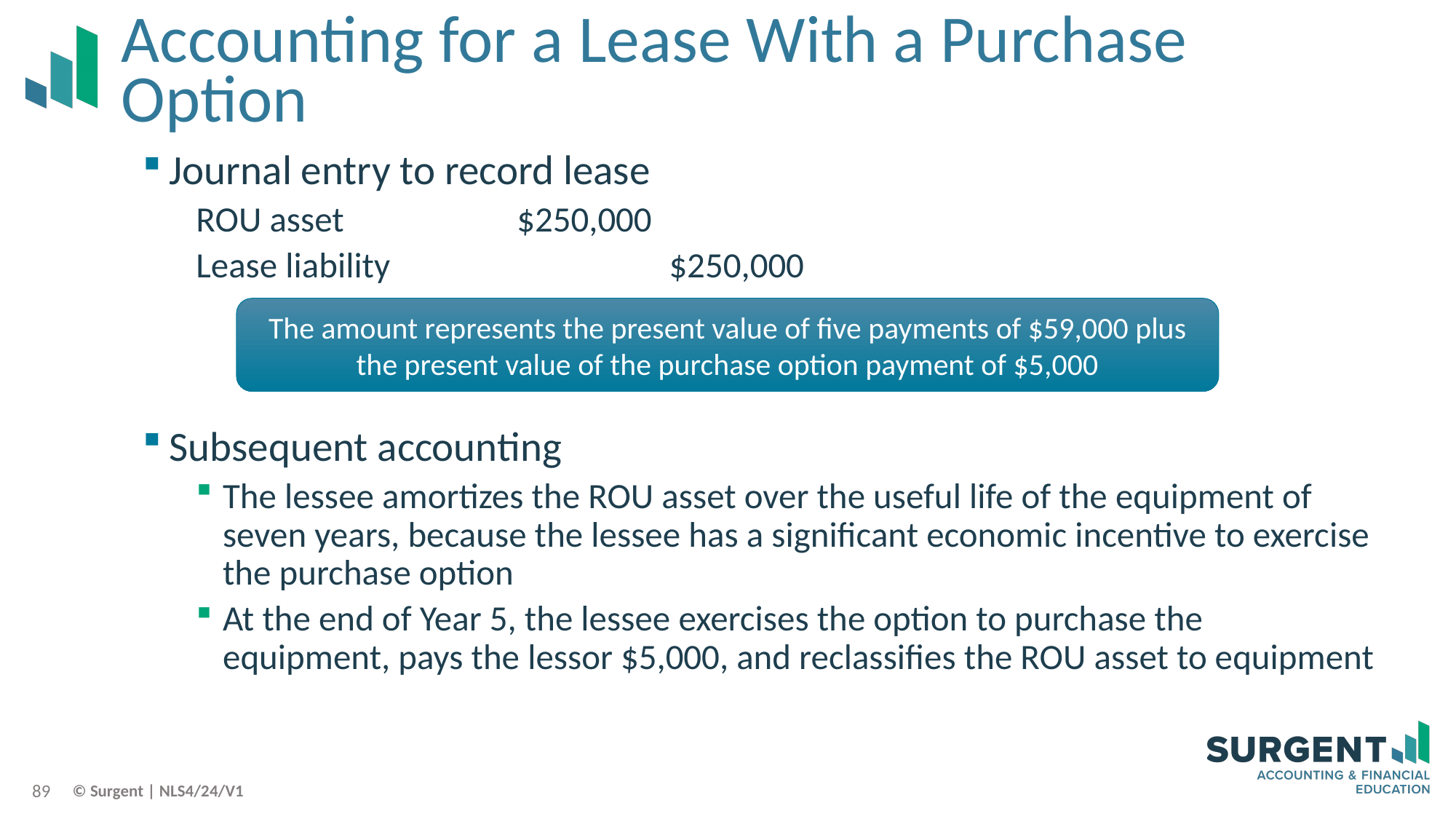

# Accounting for a Lease With a Purchase Option
Journal entry to record lease
ROU asset			$250,000
	Lease liability		                   $250,000

Subsequent accounting
The lessee amortizes the ROU asset over the useful life of the equipment of seven years, because the lessee has a significant economic incentive to exercise the purchase option
At the end of Year 5, the lessee exercises the option to purchase the equipment, pays the lessor $5,000, and reclassifies the ROU asset to equipment

The amount represents the present value of five payments of $59,000 plus the present value of the purchase option payment of $5,000
89
© Surgent | NLS4/24/V1